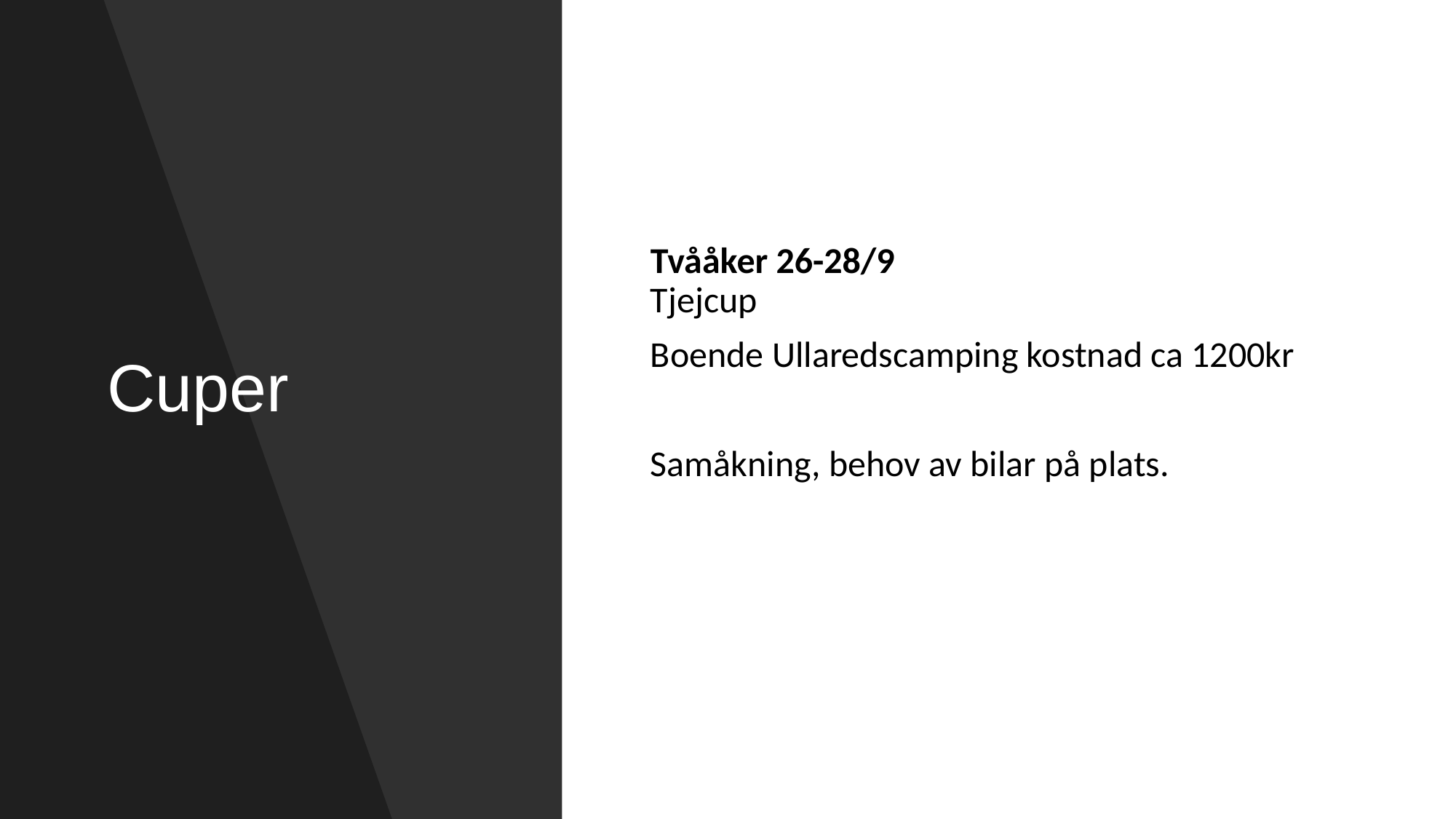

# Cuper
Tvååker 26-28/9
Tjejcup
Boende Ullaredscamping kostnad ca 1200kr

Samåkning, behov av bilar på plats.